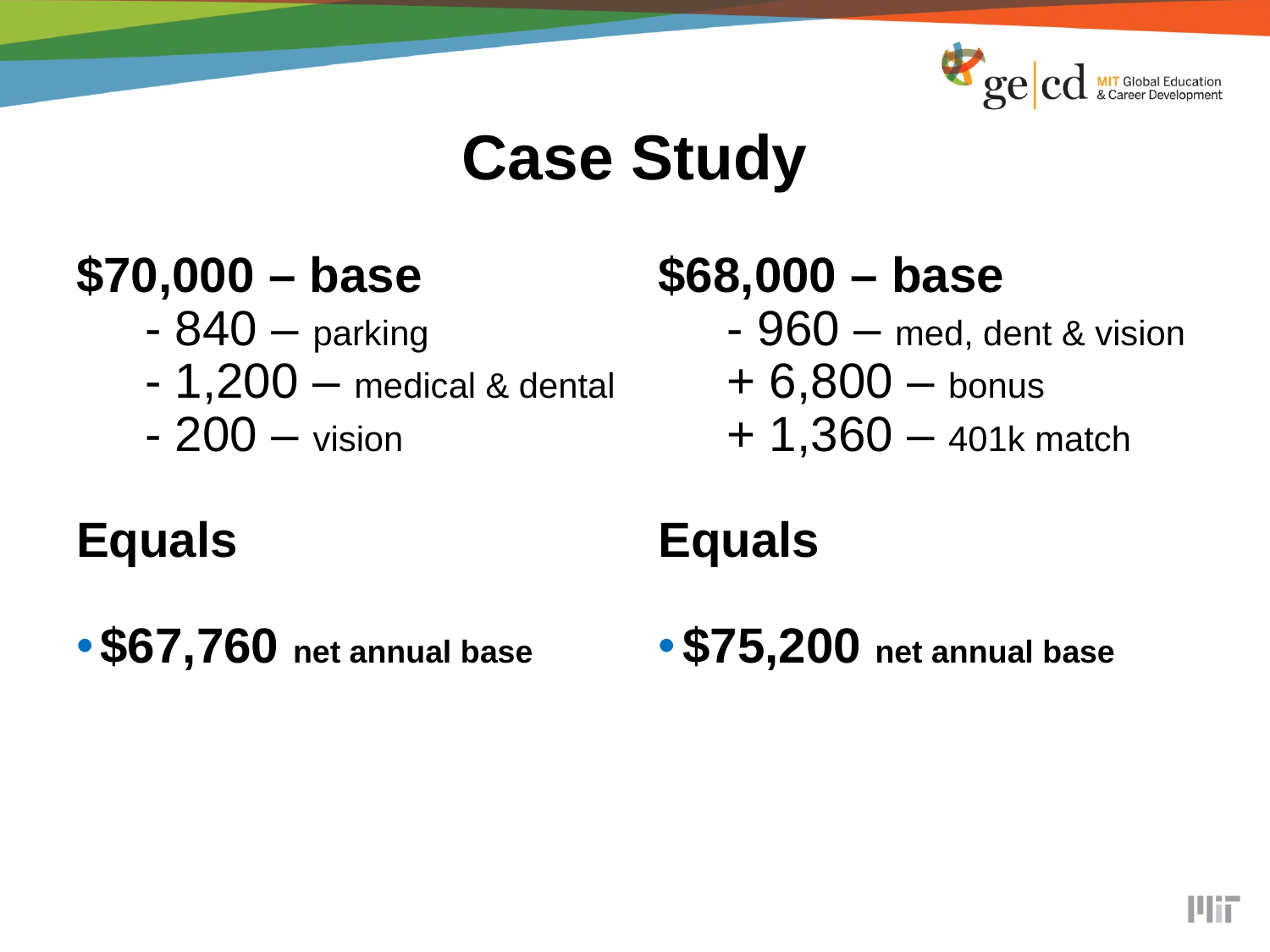

# Case Study
$70,000 – base
     - 840 – parking
     - 1,200 – medical & dental
     - 200 – vision

Equals

$67,760 net annual base

$68,000 – base
     - 960 – med, dent & vision
     + 6,800 – bonus
     + 1,360 – 401k match

Equals

$75,200 net annual base